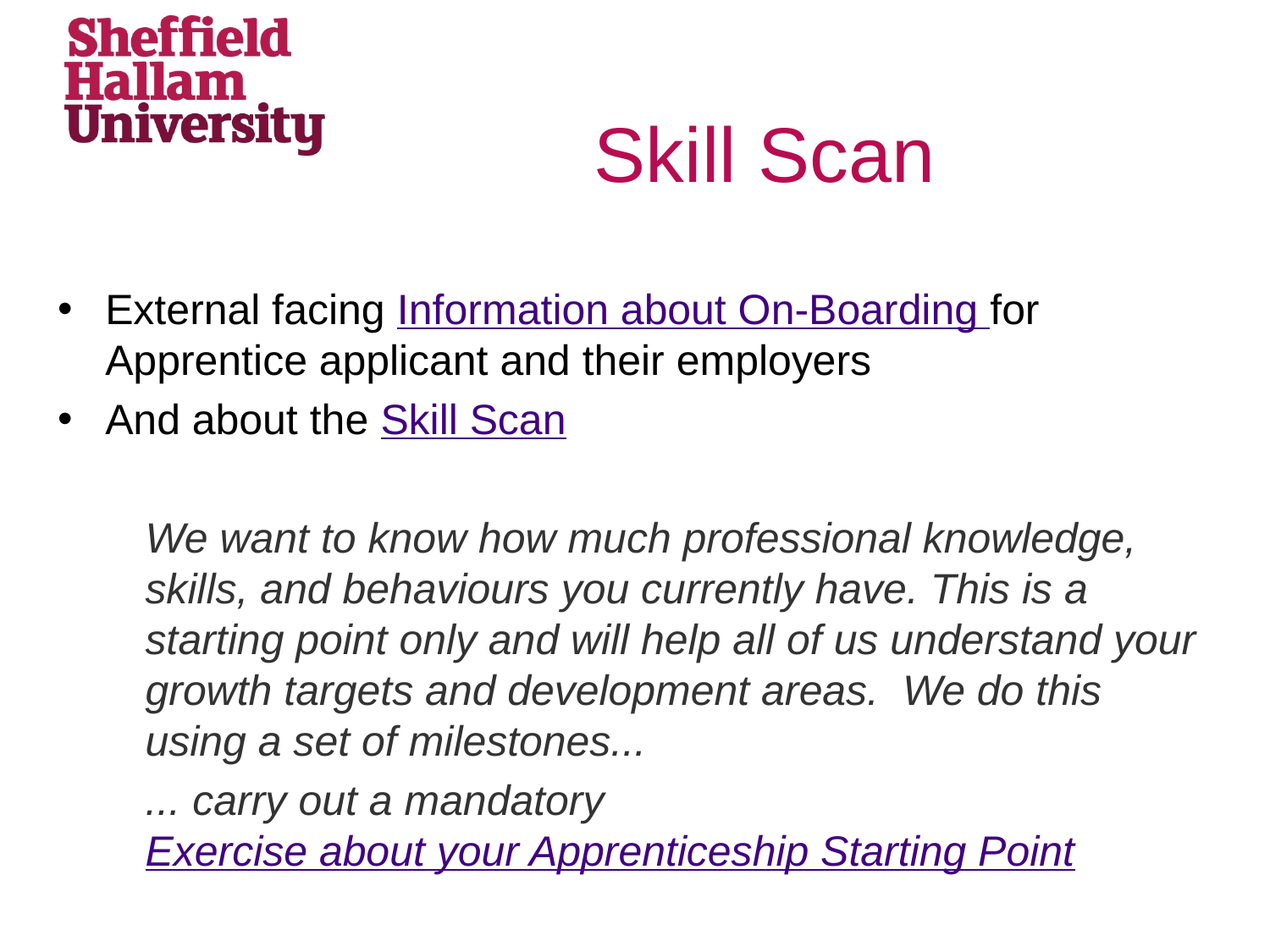

# Skill Scan
External facing Information about On-Boarding for Apprentice applicant and their employers
And about the Skill Scan

We want to know how much professional knowledge, skills, and behaviours you currently have. This is a starting point only and will help all of us understand your growth targets and development areas.  We do this using a set of milestones...
... carry out a mandatory Exercise about your Apprenticeship Starting Point